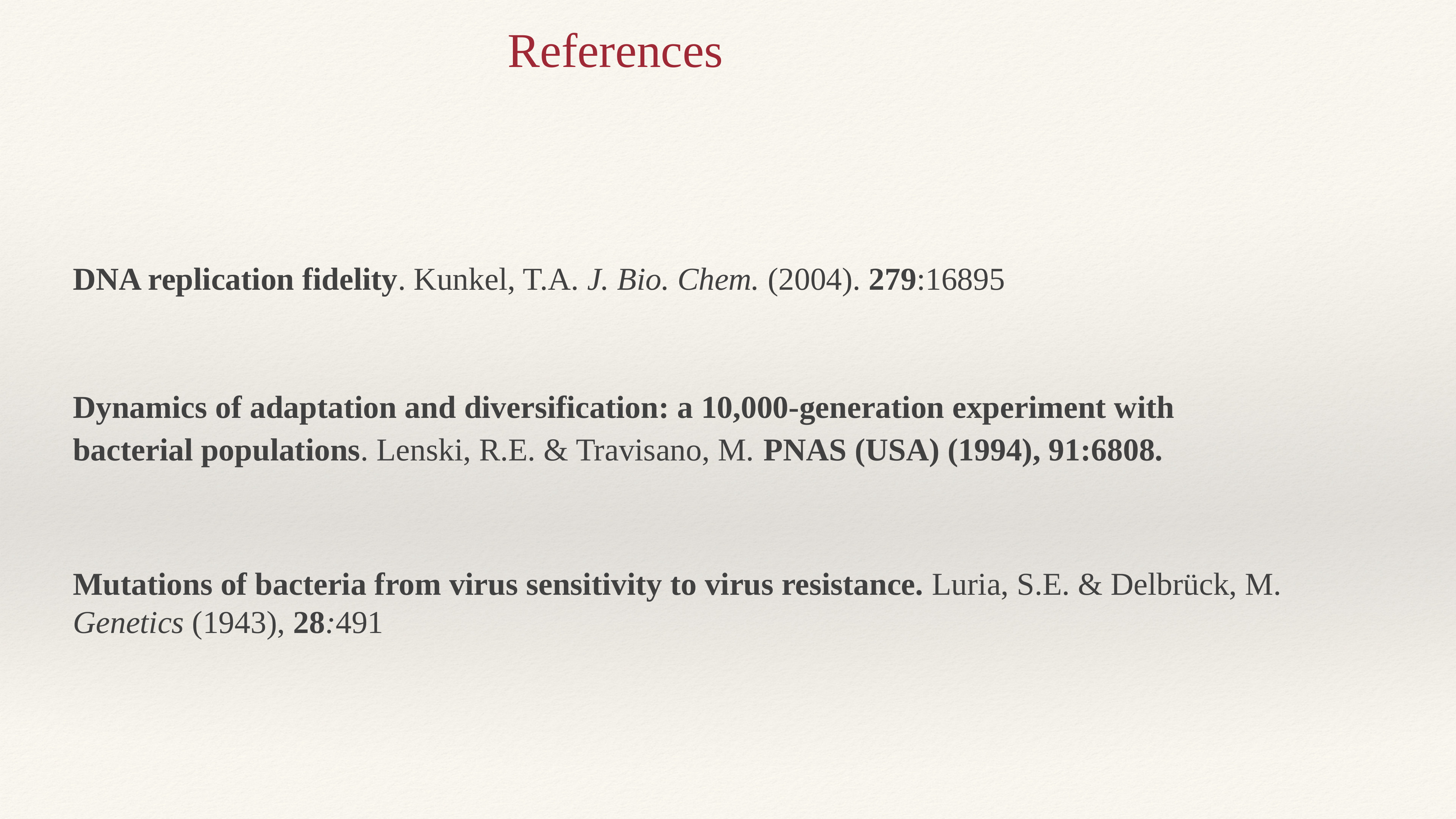

References
DNA replication fidelity. Kunkel, T.A. J. Bio. Chem. (2004). 279:16895

Dynamics of adaptation and diversification: a 10,000-generation experiment with bacterial populations. Lenski, R.E. & Travisano, M. PNAS (USA) (1994), 91:6808.

Mutations of bacteria from virus sensitivity to virus resistance. Luria, S.E. & Delbrück, M. Genetics (1943), 28:491